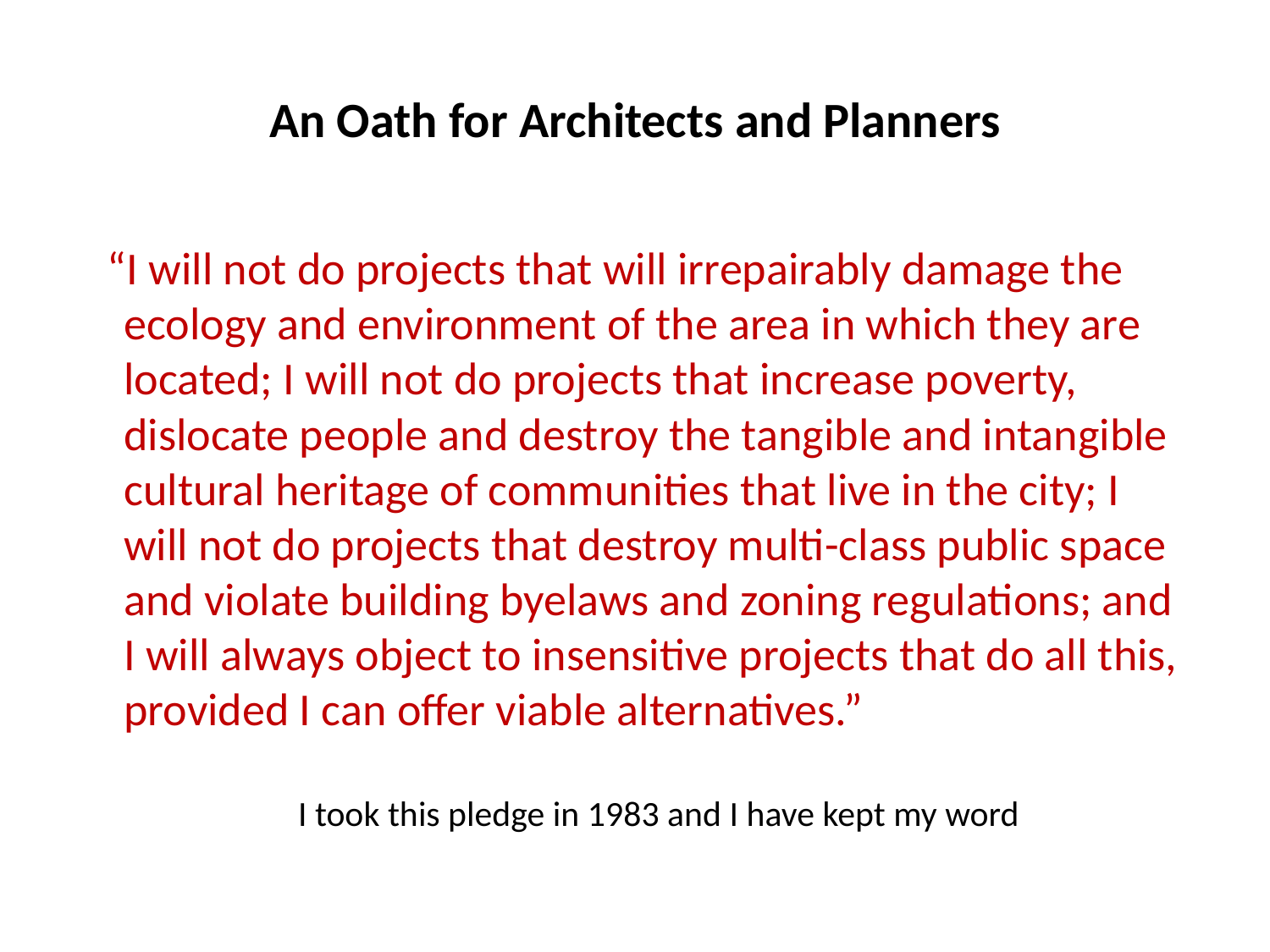

# An Oath for Architects and Planners
   “I will not do projects that will irrepairably damage the ecology and environment of the area in which they are located; I will not do projects that increase poverty, dislocate people and destroy the tangible and intangible cultural heritage of communities that live in the city; I will not do projects that destroy multi-class public space and violate building byelaws and zoning regulations; and I will always object to insensitive projects that do all this, provided I can offer viable alternatives.”

   	I took this pledge in 1983 and I have kept my word